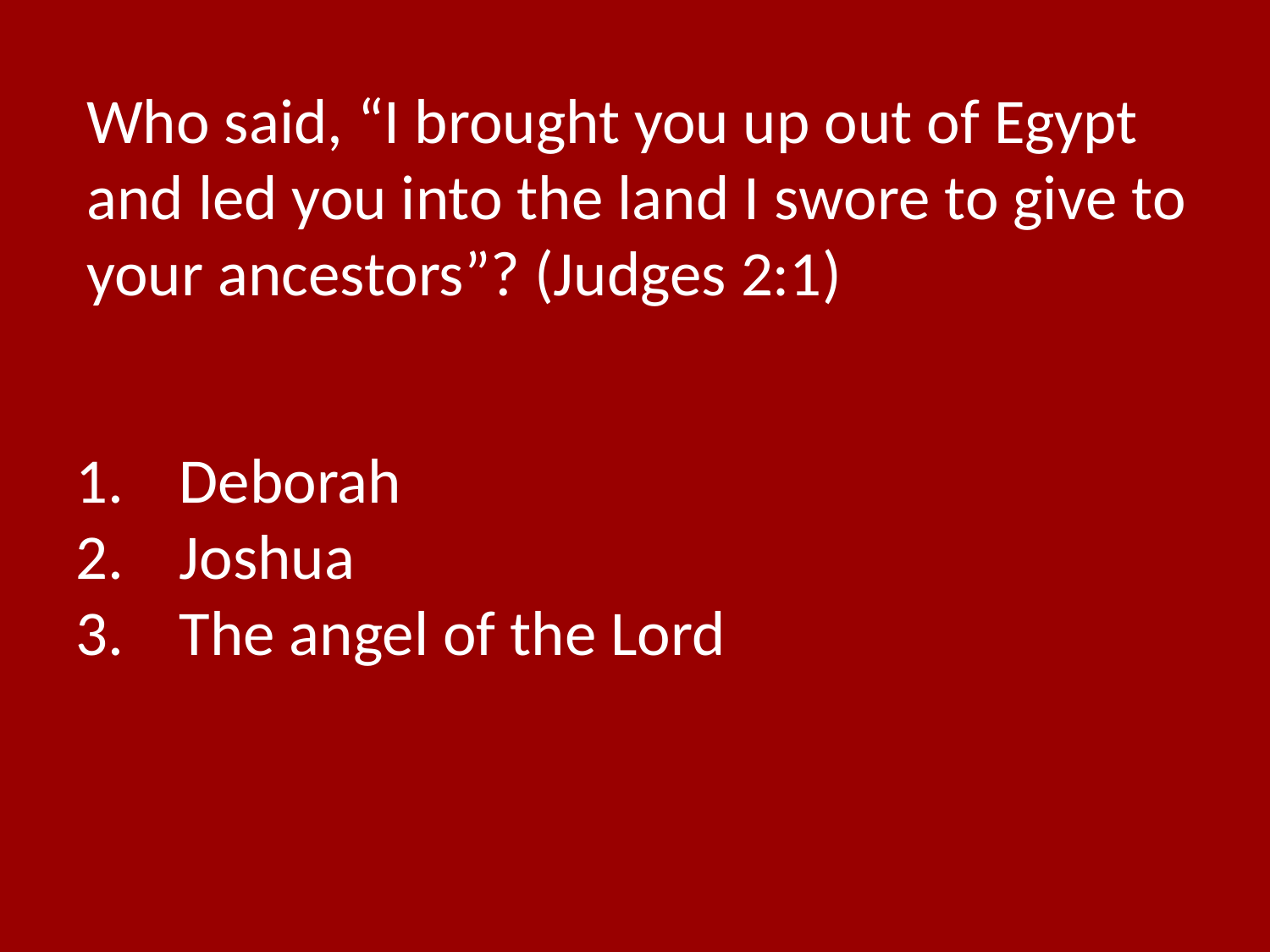

Who said, “I brought you up out of Egypt and led you into the land I swore to give to your ancestors”? (Judges 2:1)
Deborah
Joshua
The angel of the Lord